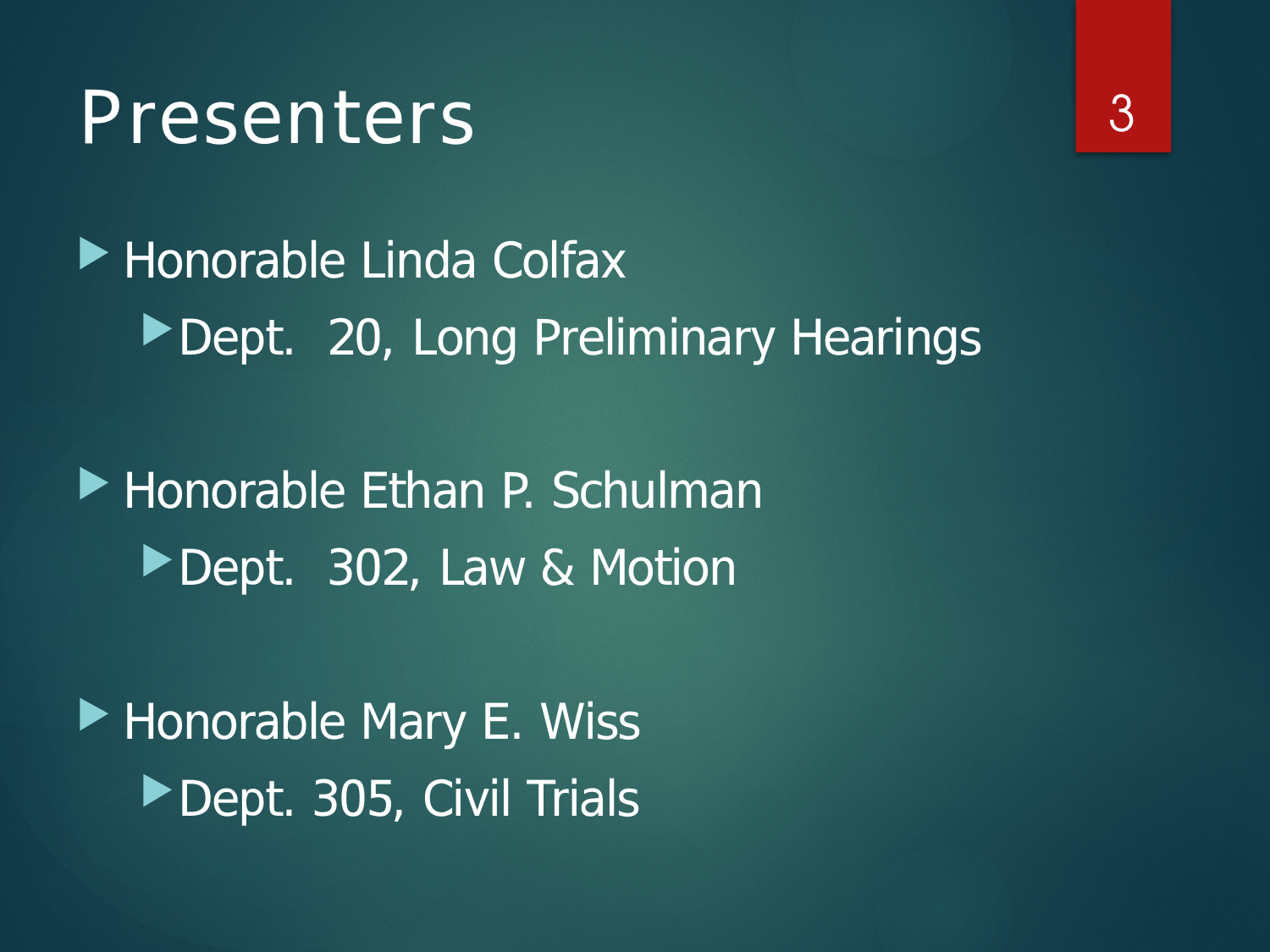

3
# Presenters
Honorable Linda Colfax
Dept.  20, Long Preliminary Hearings

Honorable Ethan P. Schulman
Dept.  302, Law & Motion

Honorable Mary E. Wiss
Dept. 305, Civil Trials